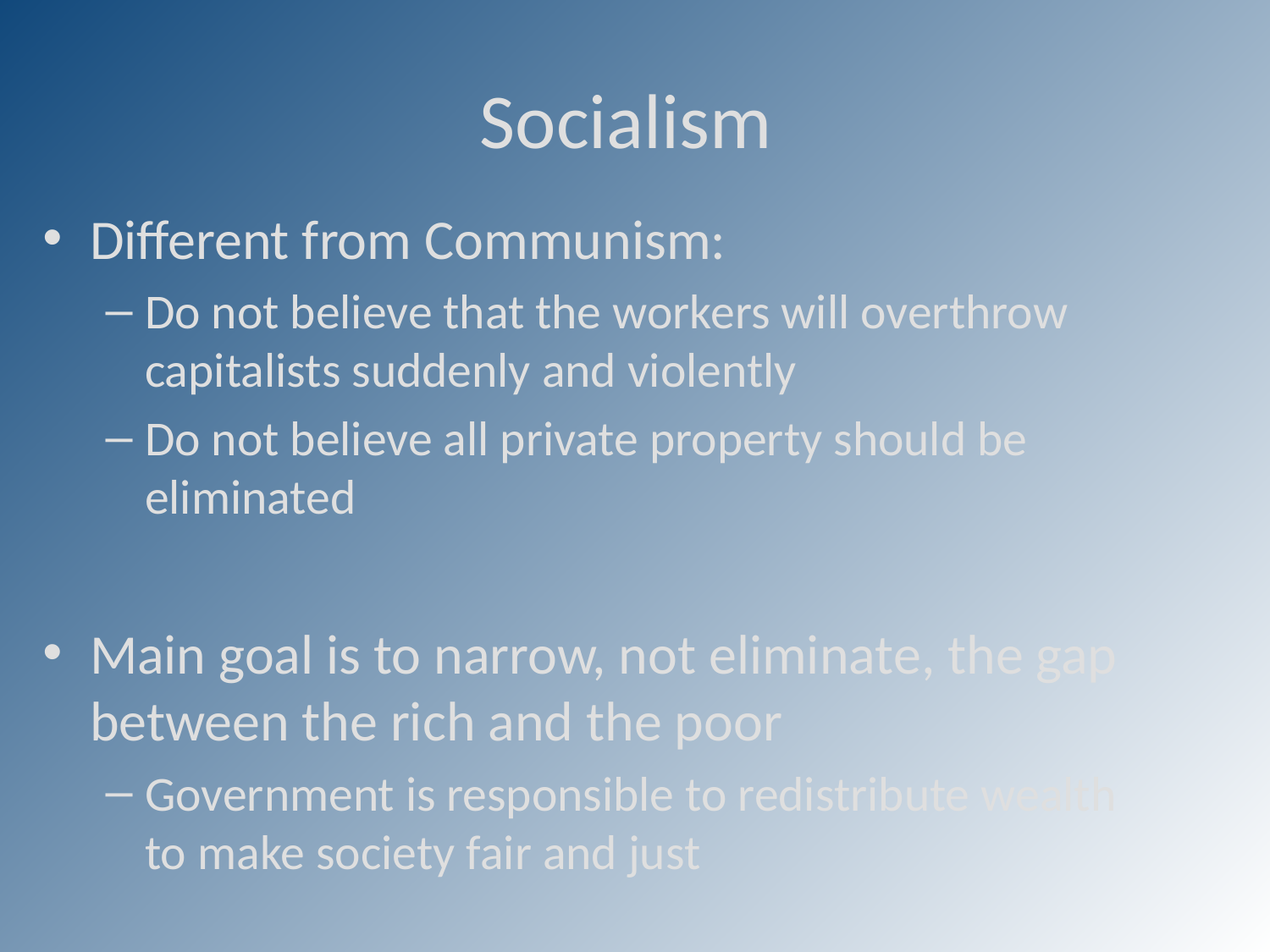

# Socialism
Different from Communism:
Do not believe that the workers will overthrow capitalists suddenly and violently
Do not believe all private property should be eliminated

Main goal is to narrow, not eliminate, the gap between the rich and the poor
Government is responsible to redistribute wealth to make society fair and just